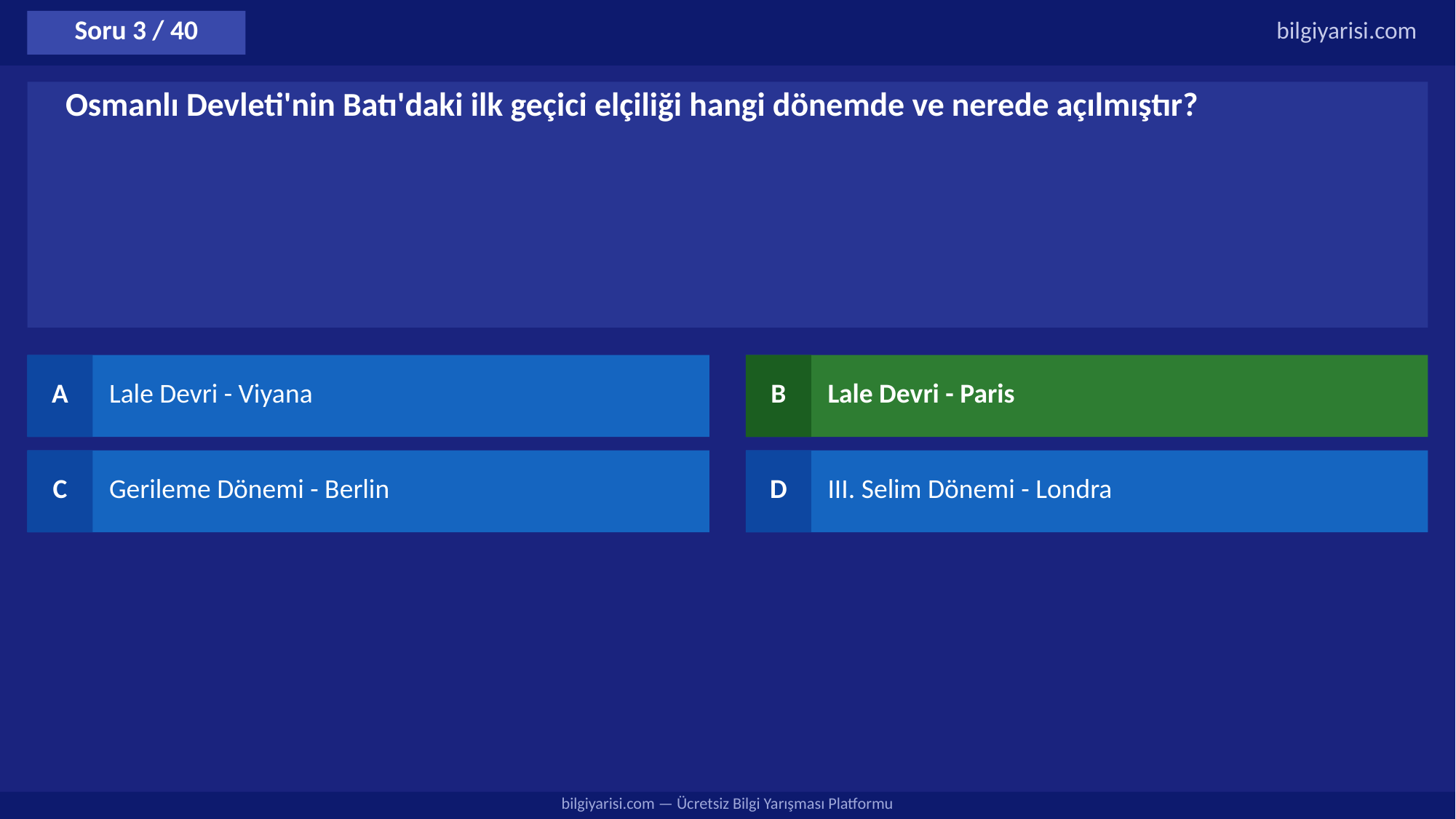

Soru 3 / 40
bilgiyarisi.com

Osmanlı Devleti'nin Batı'daki ilk geçici elçiliği hangi dönemde ve nerede açılmıştır?

A
Lale Devri - Viyana

B
Lale Devri - Paris

C
Gerileme Dönemi - Berlin

D
III. Selim Dönemi - Londra
bilgiyarisi.com — Ücretsiz Bilgi Yarışması Platformu